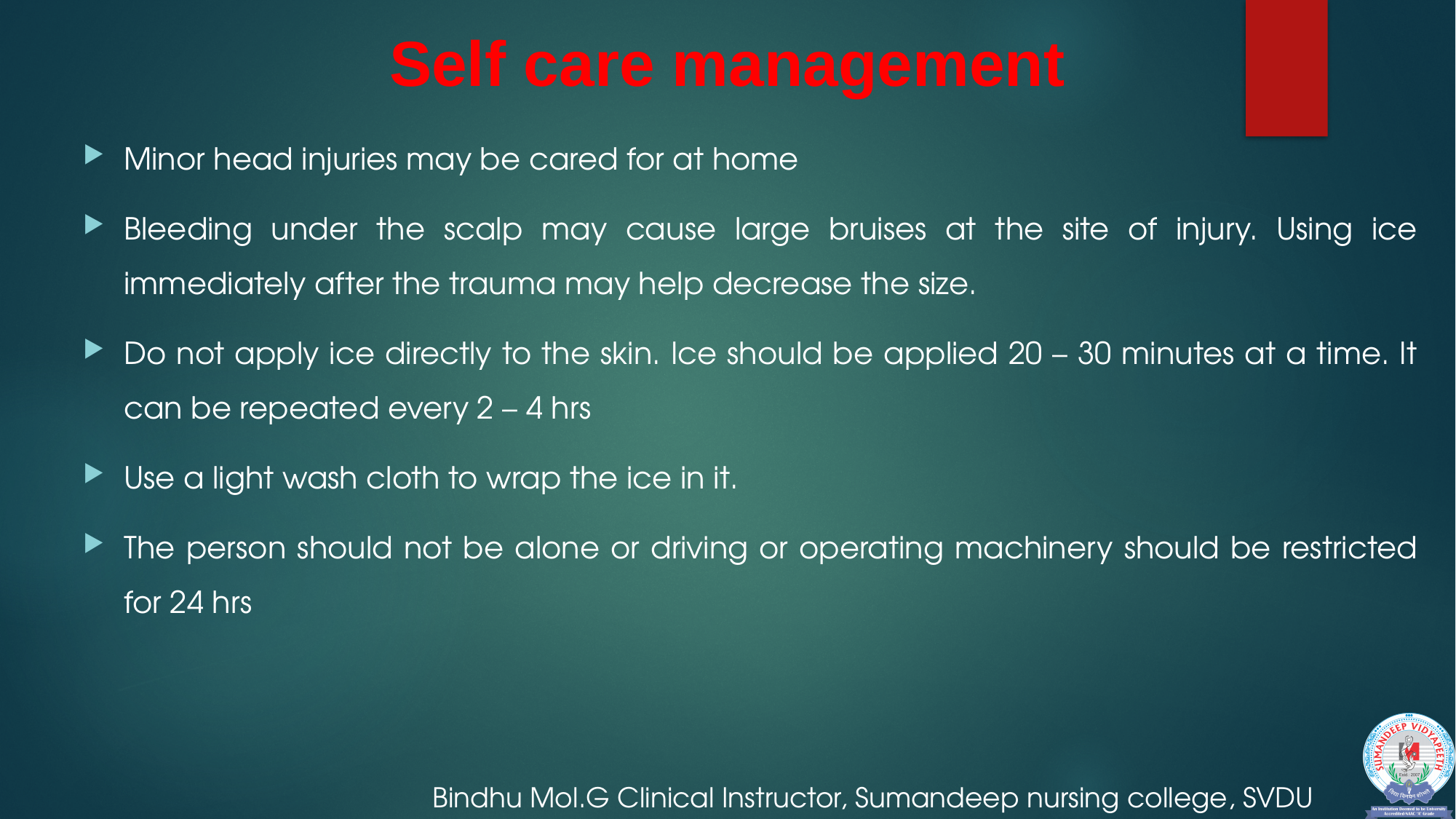

# Self care management
Minor head injuries may be cared for at home
Bleeding under the scalp may cause large bruises at the site of injury. Using ice immediately after the trauma may help decrease the size.
Do not apply ice directly to the skin. Ice should be applied 20 – 30 minutes at a time. It can be repeated every 2 – 4 hrs
Use a light wash cloth to wrap the ice in it.
The person should not be alone or driving or operating machinery should be restricted for 24 hrs